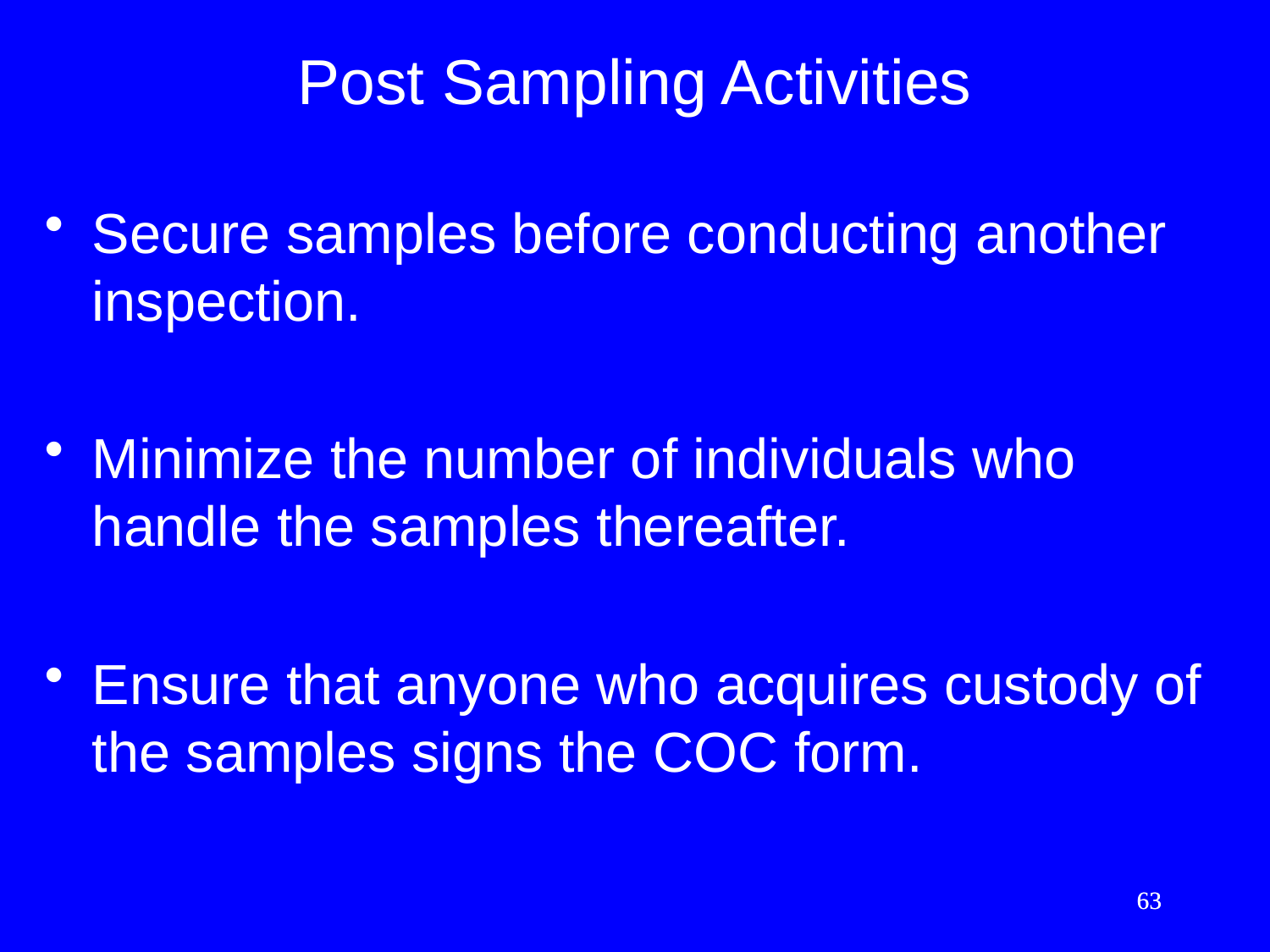

# Post Sampling Activities
Secure samples before conducting another inspection.

Minimize the number of individuals who handle the samples thereafter.

Ensure that anyone who acquires custody of the samples signs the COC form.
63
63